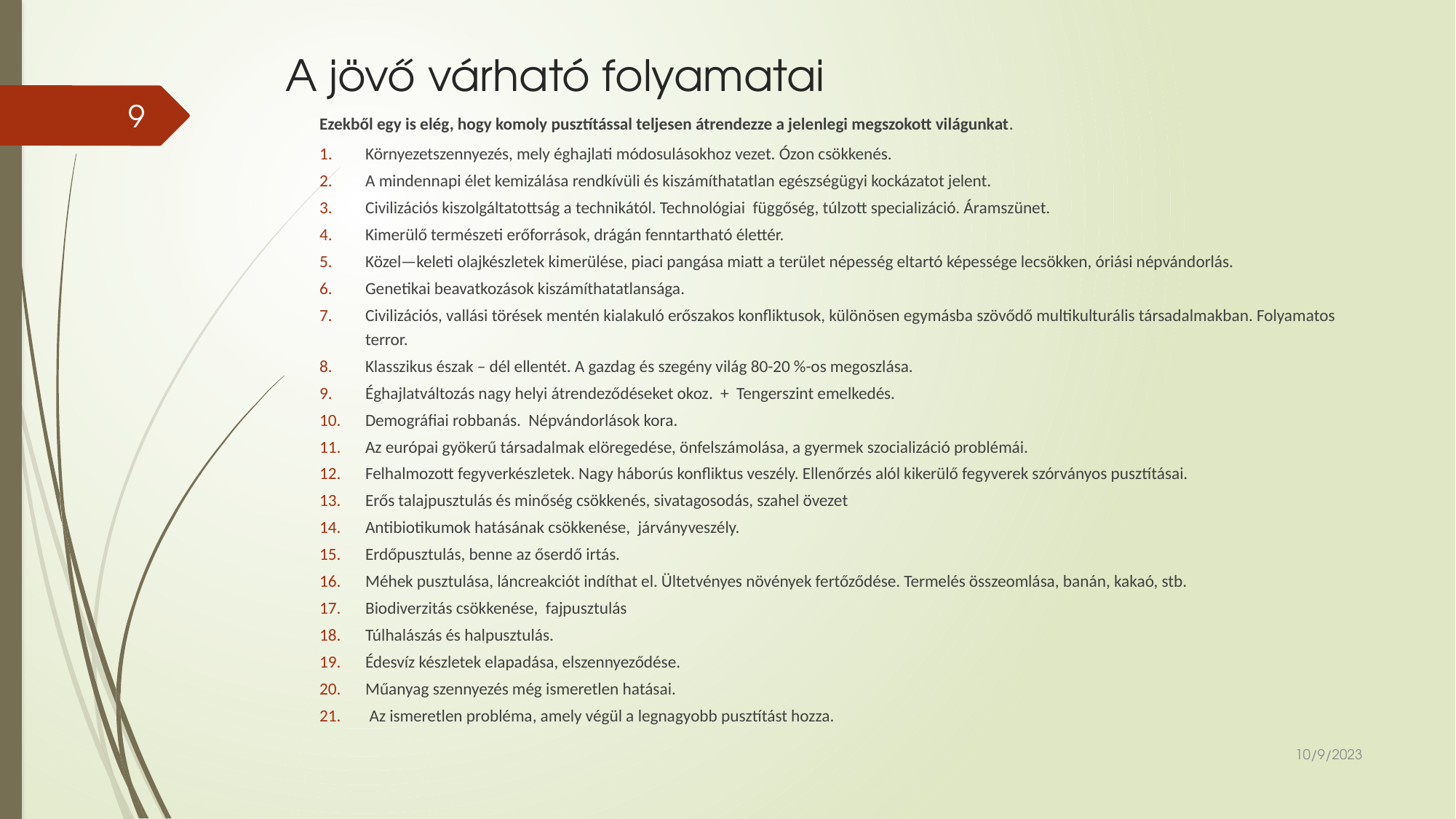

# A jövő várható folyamatai
9
Ezekből egy is elég, hogy komoly pusztítással teljesen átrendezze a jelenlegi megszokott világunkat.
Környezetszennyezés, mely éghajlati módosulásokhoz vezet. Ózon csökkenés.
A mindennapi élet kemizálása rendkívüli és kiszámíthatatlan egészségügyi kockázatot jelent.
Civilizációs kiszolgáltatottság a technikától. Technológiai  függőség, túlzott specializáció. Áramszünet.
Kimerülő természeti erőforrások, drágán fenntartható élettér.
Közel—keleti olajkészletek kimerülése, piaci pangása miatt a terület népesség eltartó képessége lecsökken, óriási népvándorlás.
Genetikai beavatkozások kiszámíthatatlansága.
Civilizációs, vallási törések mentén kialakuló erőszakos konfliktusok, különösen egymásba szövődő multikulturális társadalmakban. Folyamatos terror.
Klasszikus észak – dél ellentét. A gazdag és szegény világ 80-20 %-os megoszlása.
Éghajlatváltozás nagy helyi átrendeződéseket okoz.  +  Tengerszint emelkedés.
Demográfiai robbanás.  Népvándorlások kora.
Az európai gyökerű társadalmak elöregedése, önfelszámolása, a gyermek szocializáció problémái.
Felhalmozott fegyverkészletek. Nagy háborús konfliktus veszély. Ellenőrzés alól kikerülő fegyverek szórványos pusztításai.
Erős talajpusztulás és minőség csökkenés, sivatagosodás, szahel övezet
Antibiotikumok hatásának csökkenése,  járványveszély.
Erdőpusztulás, benne az őserdő irtás.
Méhek pusztulása, láncreakciót indíthat el. Ültetvényes növények fertőződése. Termelés összeomlása, banán, kakaó, stb.
Biodiverzitás csökkenése,  fajpusztulás
Túlhalászás és halpusztulás.
Édesvíz készletek elapadása, elszennyeződése.
Műanyag szennyezés még ismeretlen hatásai.
 Az ismeretlen probléma, amely végül a legnagyobb pusztítást hozza.
10/9/2023